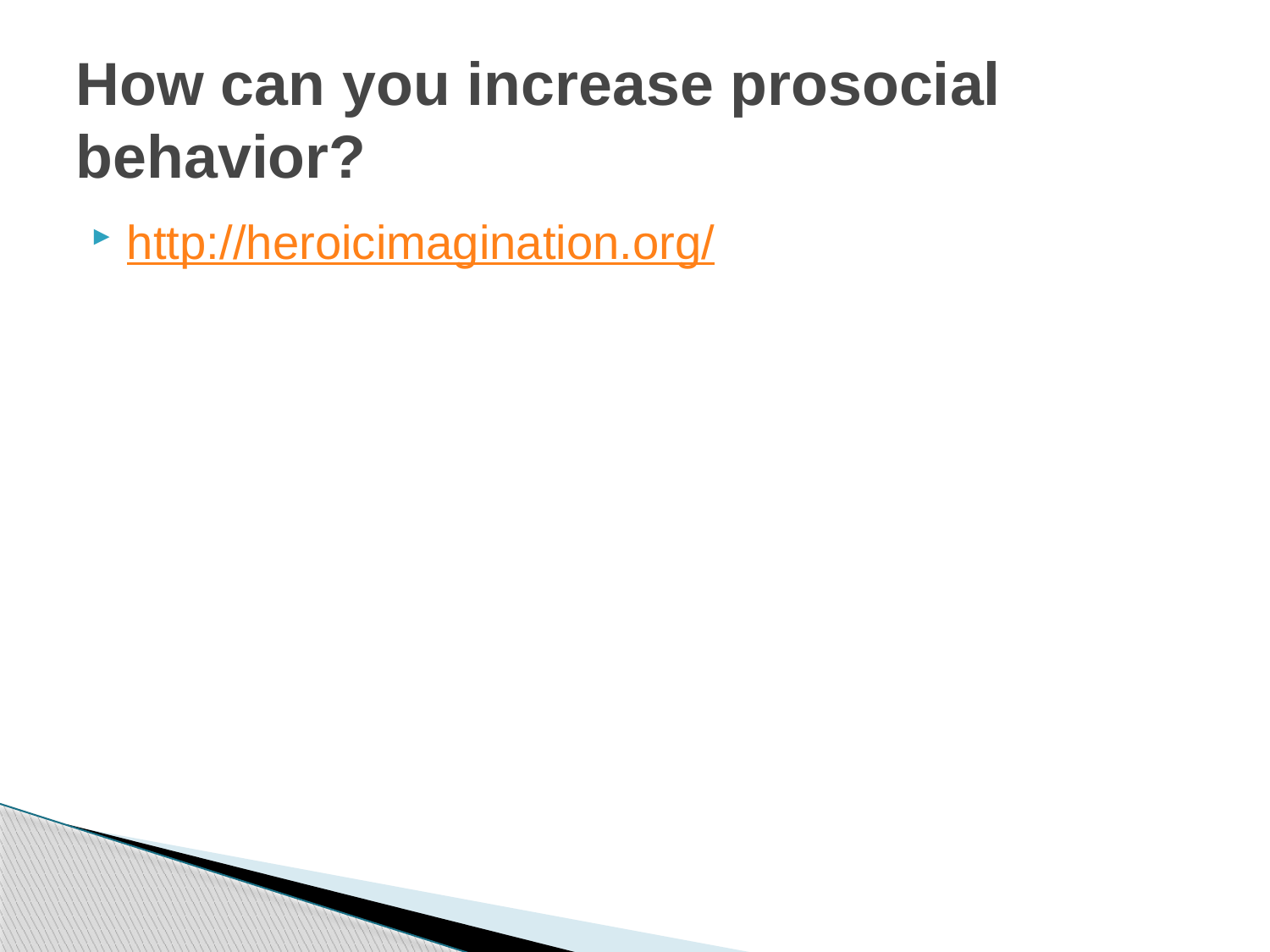

# How can you increase prosocial behavior?
http://heroicimagination.org/